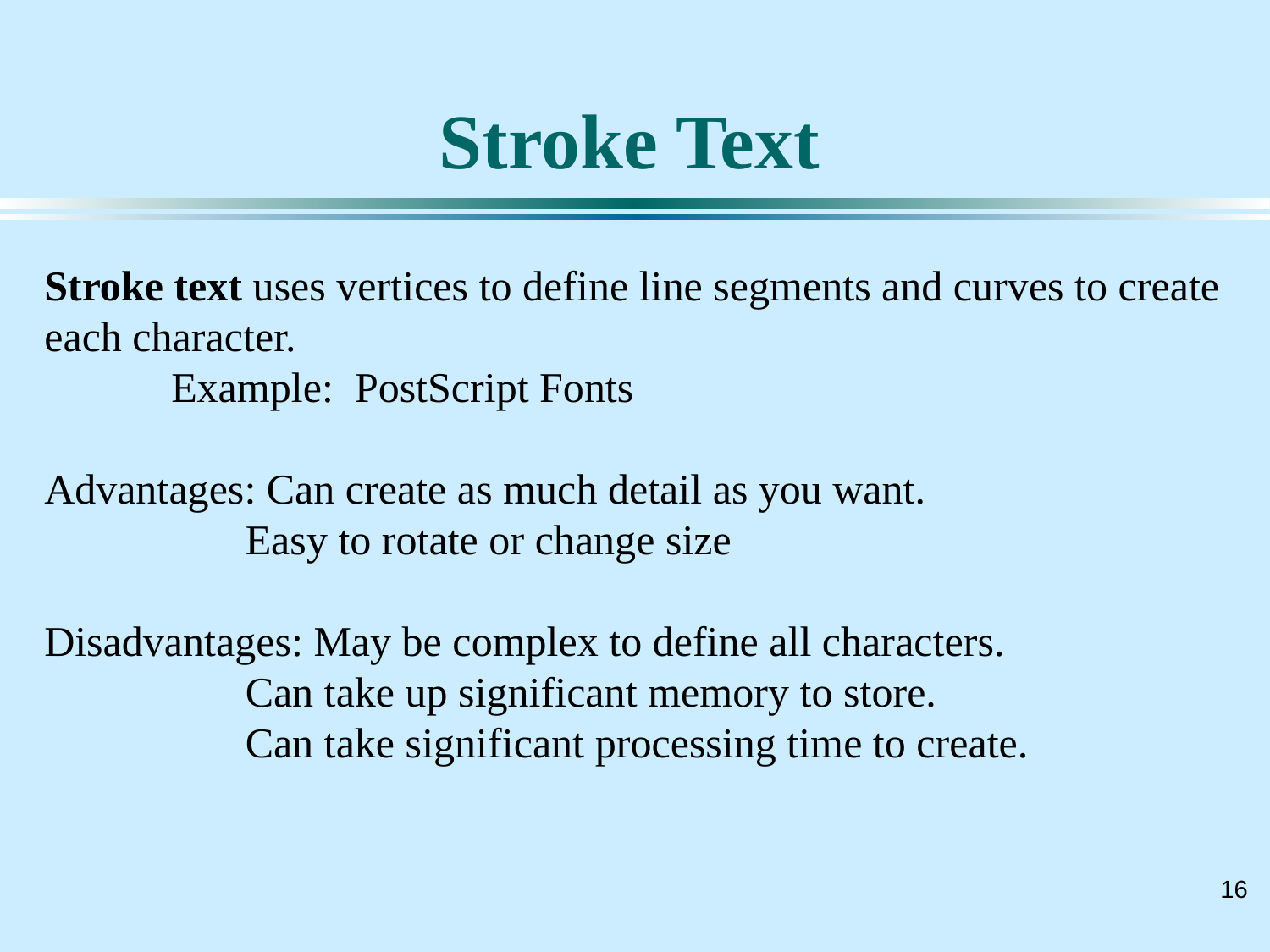

# Stroke Text
Stroke text uses vertices to define line segments and curves to create each character.
	Example:  PostScript Fonts

Advantages: Can create as much detail as you want.
	       Easy to rotate or change size

Disadvantages: May be complex to define all characters.
	       Can take up significant memory to store.
	       Can take significant processing time to create.